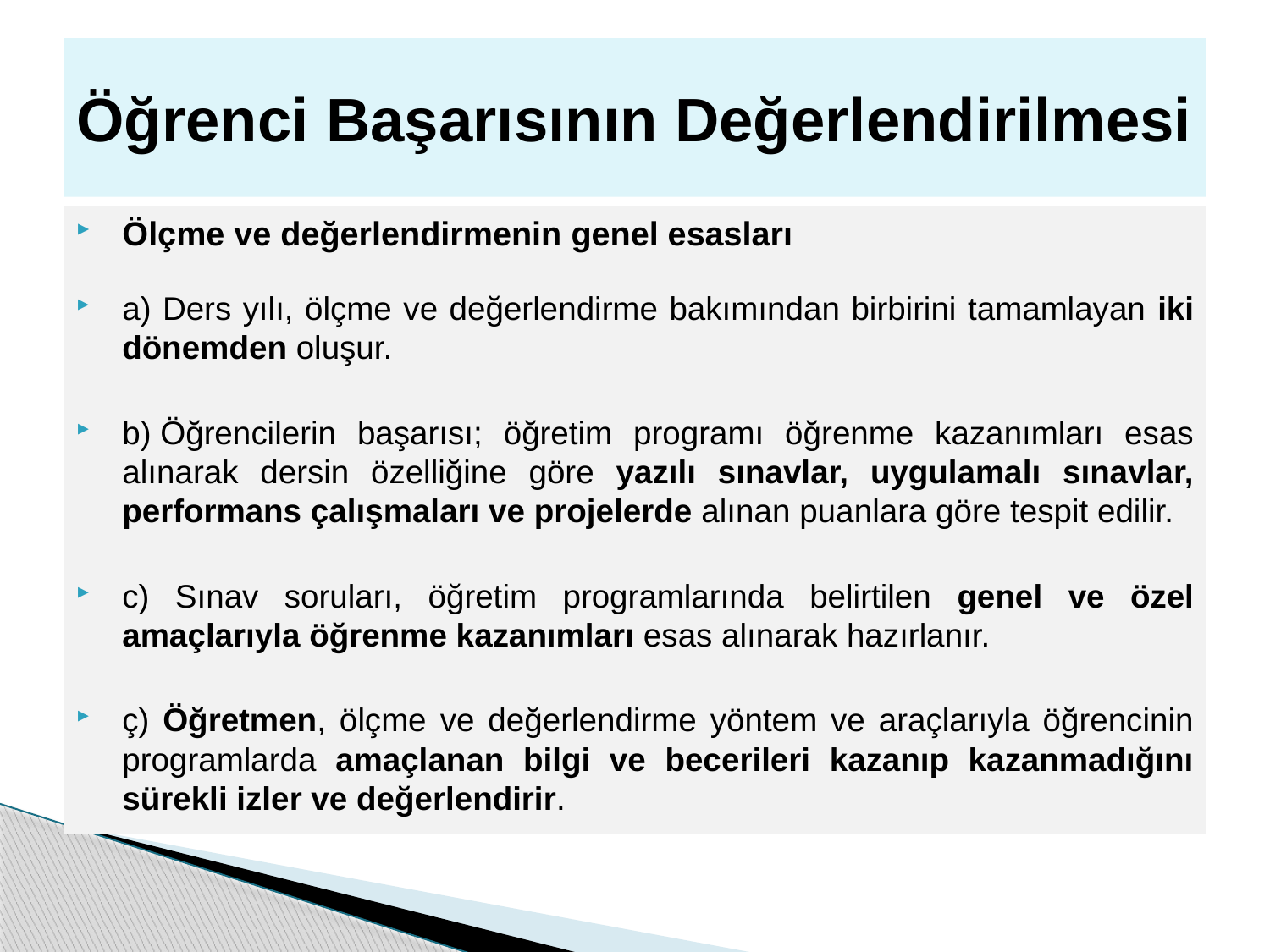

# Öğrenci Başarısının Değerlendirilmesi
Ölçme ve değerlendirmenin genel esasları

a) Ders yılı, ölçme ve değerlendirme bakımından birbirini tamamlayan iki dönemden oluşur.

b) Öğrencilerin başarısı; öğretim programı öğrenme kazanımları esas alınarak dersin özelliğine göre yazılı sınavlar, uygulamalı sınavlar, performans çalışmaları ve projelerde alınan puanlara göre tespit edilir.

c) Sınav soruları, öğretim programlarında belirtilen genel ve özel amaçlarıyla öğrenme kazanımları esas alınarak hazırlanır.

ç) Öğretmen, ölçme ve değerlendirme yöntem ve araçlarıyla öğrencinin programlarda amaçlanan bilgi ve becerileri kazanıp kazanmadığını sürekli izler ve değerlendirir.